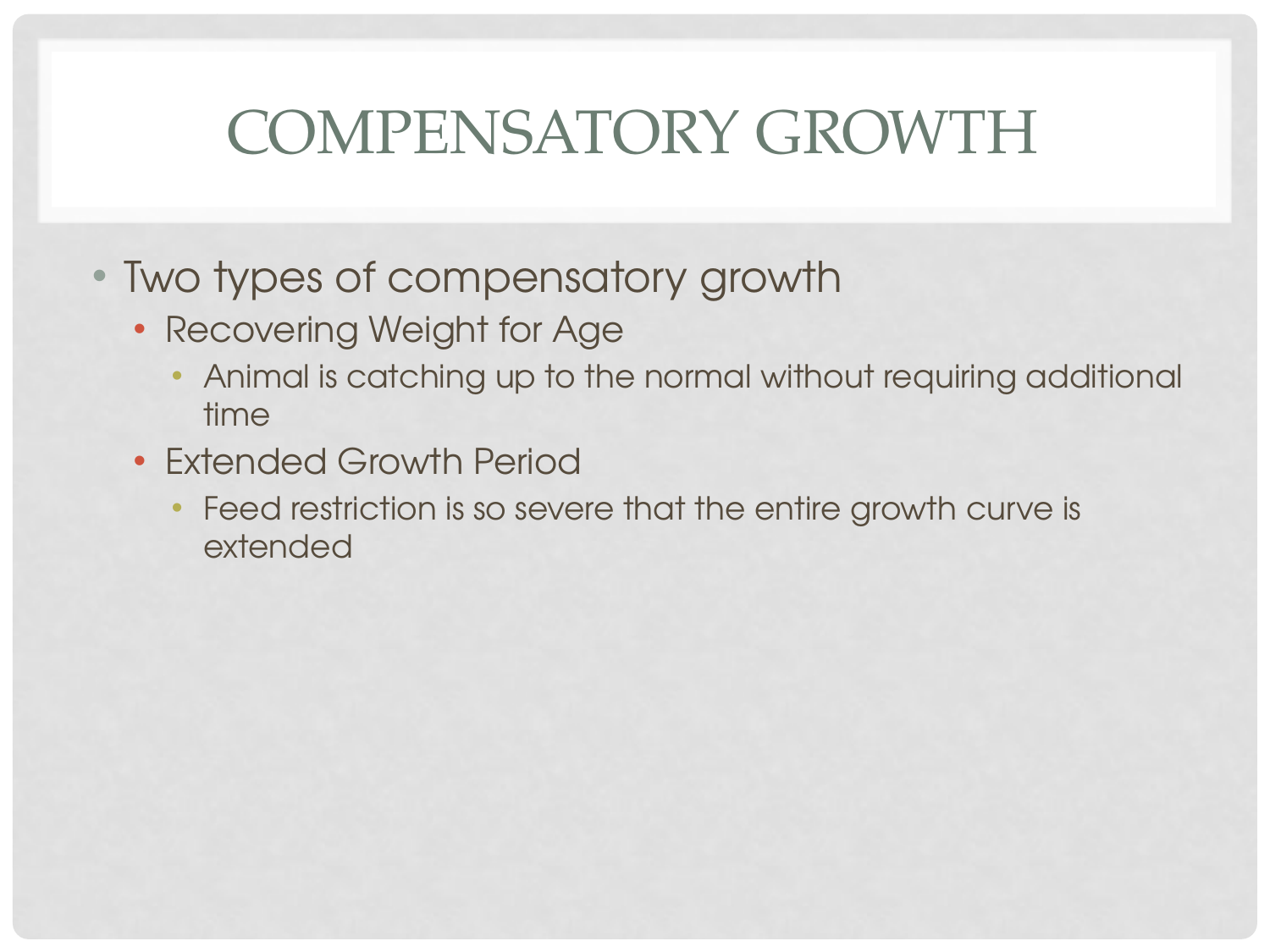

# Compensatory growth
Two types of compensatory growth
Recovering Weight for Age
Animal is catching up to the normal without requiring additional time
Extended Growth Period
Feed restriction is so severe that the entire growth curve is extended